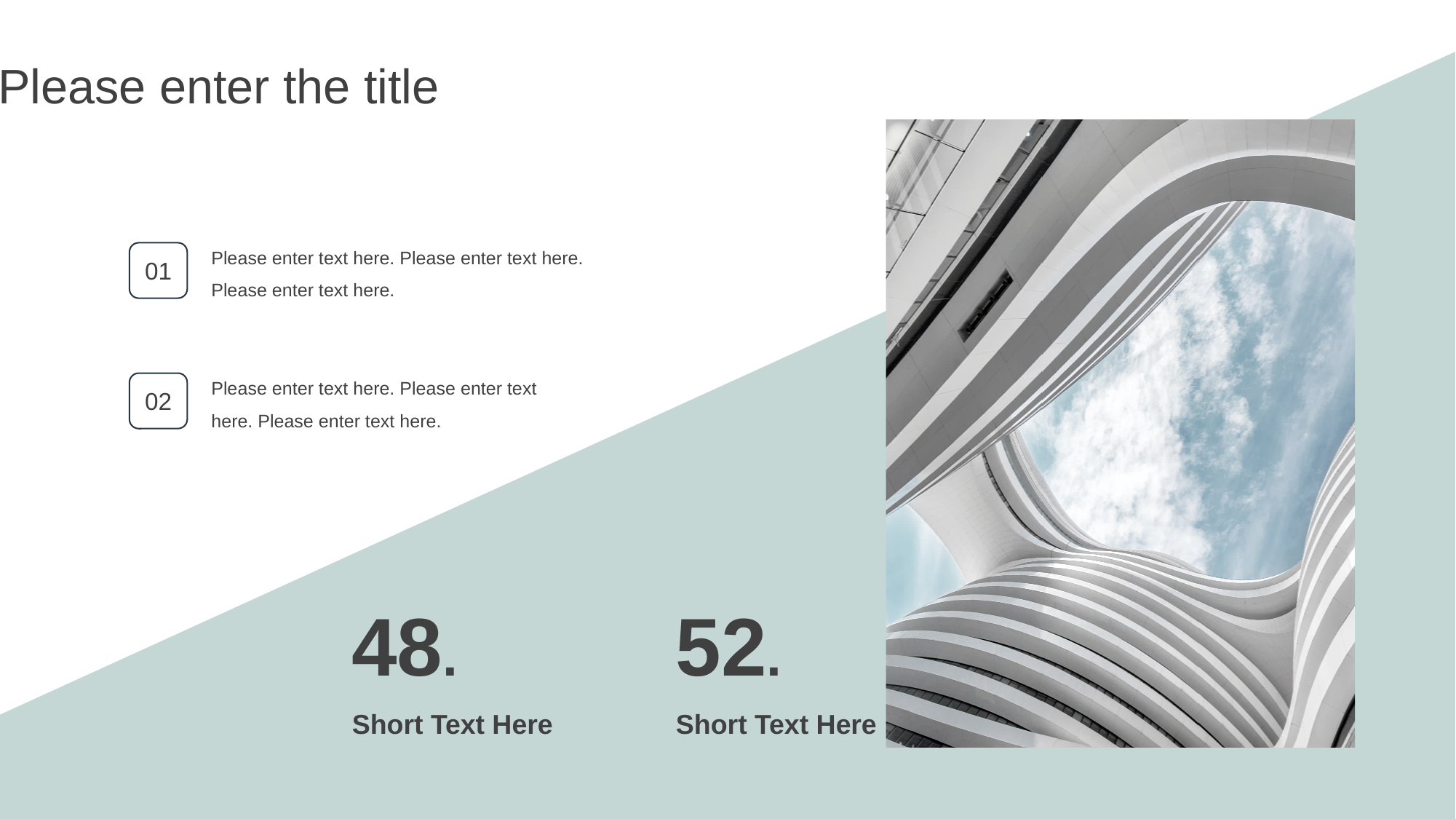

Please enter the title

Please enter text here. Please enter text here. Please enter text here.
01
Please enter text here. Please enter text here. Please enter text here.
02
48.
52.
Short Text Here
Short Text Here